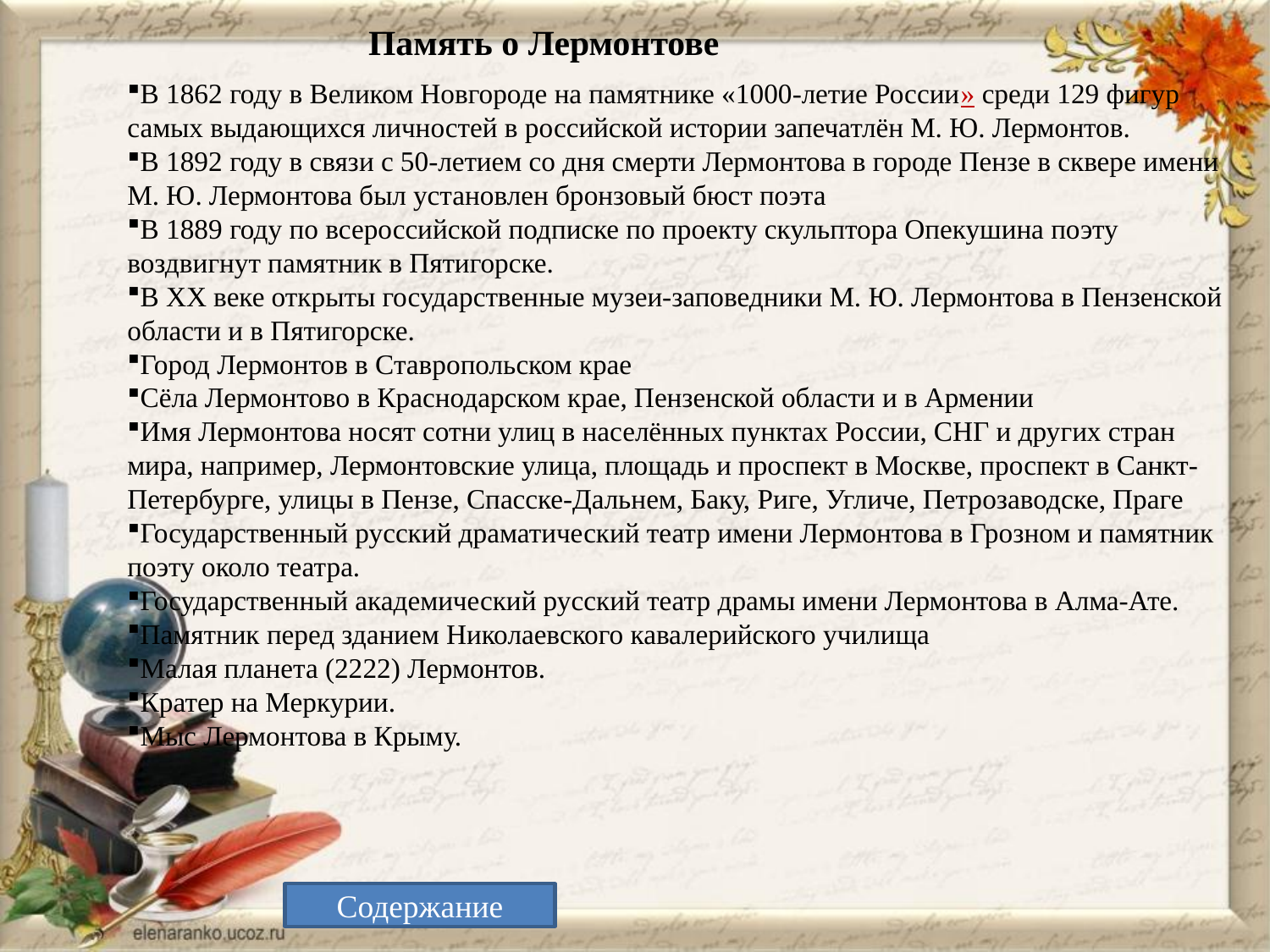

Память о Лермонтове
В 1862 году в Великом Новгороде на памятнике «1000-летие России» среди 129 фигур самых выдающихся личностей в российской истории запечатлён М. Ю. Лермонтов.
В 1892 году в связи с 50-летием со дня смерти Лермонтова в городе Пензе в сквере имени М. Ю. Лермонтова был установлен бронзовый бюст поэта
В 1889 году по всероссийской подписке по проекту скульптора Опекушина поэту воздвигнут памятник в Пятигорске.
В XX веке открыты государственные музеи-заповедники М. Ю. Лермонтова в Пензенской области и в Пятигорске.
Город Лермонтов в Ставропольском крае
Сёла Лермонтово в Краснодарском крае, Пензенской области и в Армении
Имя Лермонтова носят сотни улиц в населённых пунктах России, СНГ и других стран мира, например, Лермонтовские улица, площадь и проспект в Москве, проспект в Санкт-Петербурге, улицы в Пензе, Спасске-Дальнем, Баку, Риге, Угличе, Петрозаводске, Праге
Государственный русский драматический театр имени Лермонтова в Грозном и памятник поэту около театра.
Государственный академический русский театр драмы имени Лермонтова в Алма-Ате.
Памятник перед зданием Николаевского кавалерийского училища
Малая планета (2222) Лермонтов.
Кратер на Меркурии.
Мыс Лермонтова в Крыму.
Содержание